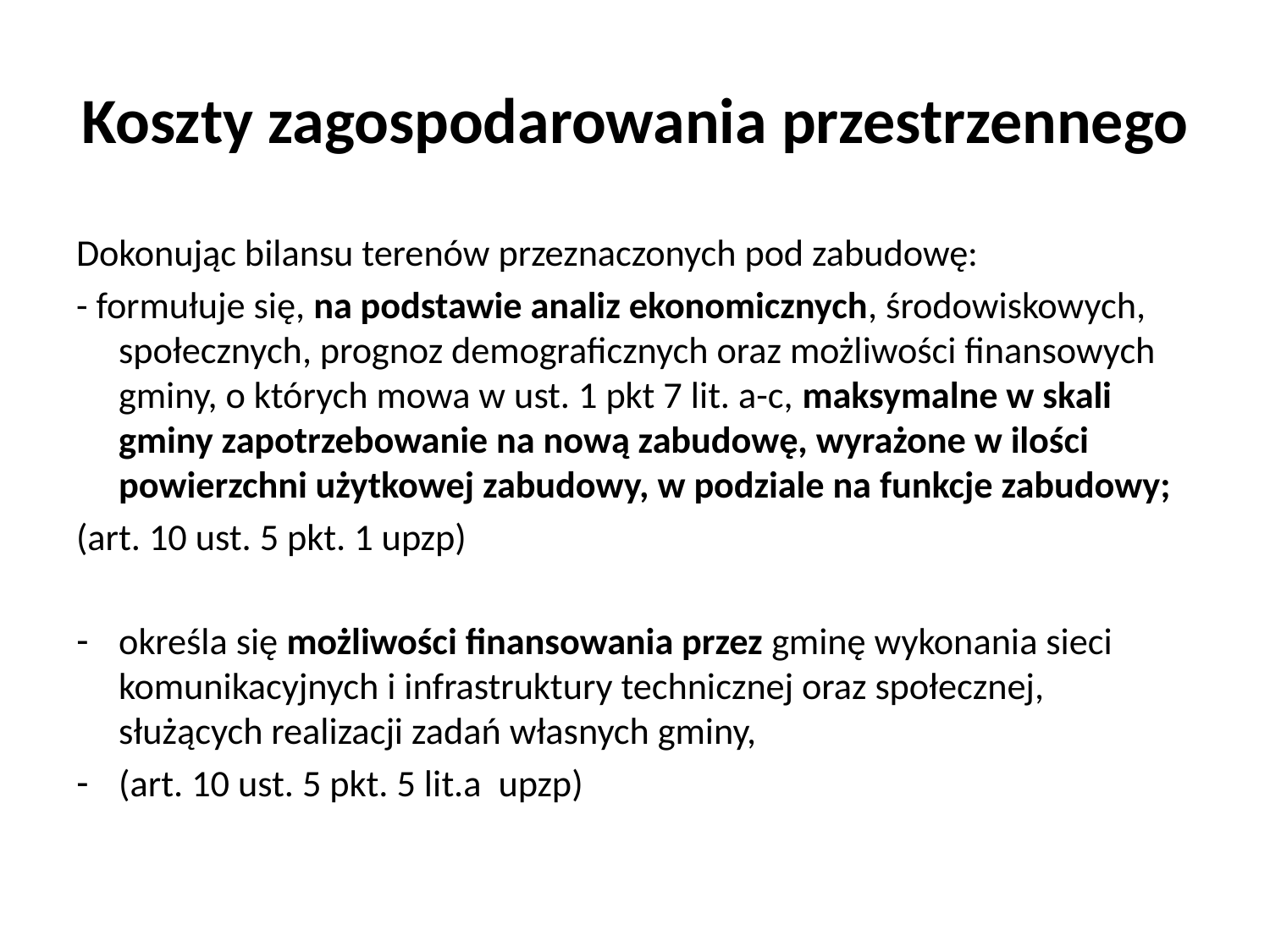

# Koszty zagospodarowania przestrzennego
Dokonując bilansu terenów przeznaczonych pod zabudowę:
- formułuje się, na podstawie analiz ekonomicznych, środowiskowych, społecznych, prognoz demograficznych oraz możliwości finansowych gminy, o których mowa w ust. 1 pkt 7 lit. a-c, maksymalne w skali gminy zapotrzebowanie na nową zabudowę, wyrażone w ilości powierzchni użytkowej zabudowy, w podziale na funkcje zabudowy;
(art. 10 ust. 5 pkt. 1 upzp)

określa się możliwości finansowania przez gminę wykonania sieci komunikacyjnych i infrastruktury technicznej oraz społecznej, służących realizacji zadań własnych gminy,
(art. 10 ust. 5 pkt. 5 lit.a  upzp)